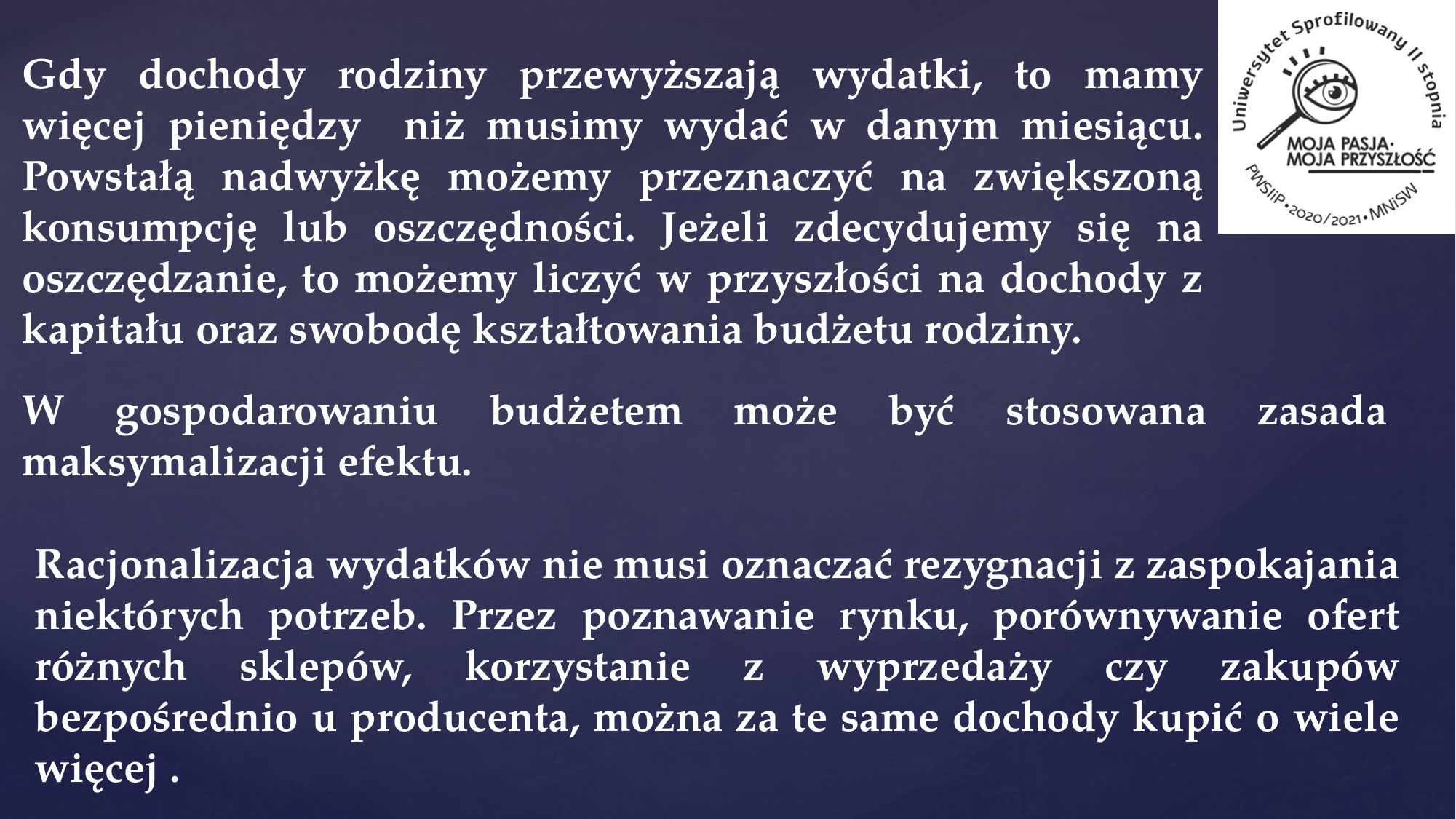

Gdy dochody rodziny przewyższają wydatki, to mamy więcej pieniędzy  niż musimy wydać w danym miesiącu. Powstałą nadwyżkę możemy przeznaczyć na zwiększoną konsumpcję lub oszczędności. Jeżeli zdecydujemy się na oszczędzanie, to możemy liczyć w przyszłości na dochody z kapitału oraz swobodę kształtowania budżetu rodziny.
W gospodarowaniu budżetem może być stosowana zasada maksymalizacji efektu.
Racjonalizacja wydatków nie musi oznaczać rezygnacji z zaspokajania niektórych potrzeb. Przez poznawanie rynku, porównywanie ofert różnych sklepów, korzystanie z wyprzedaży czy zakupów bezpośrednio u producenta, można za te same dochody kupić o wiele więcej .